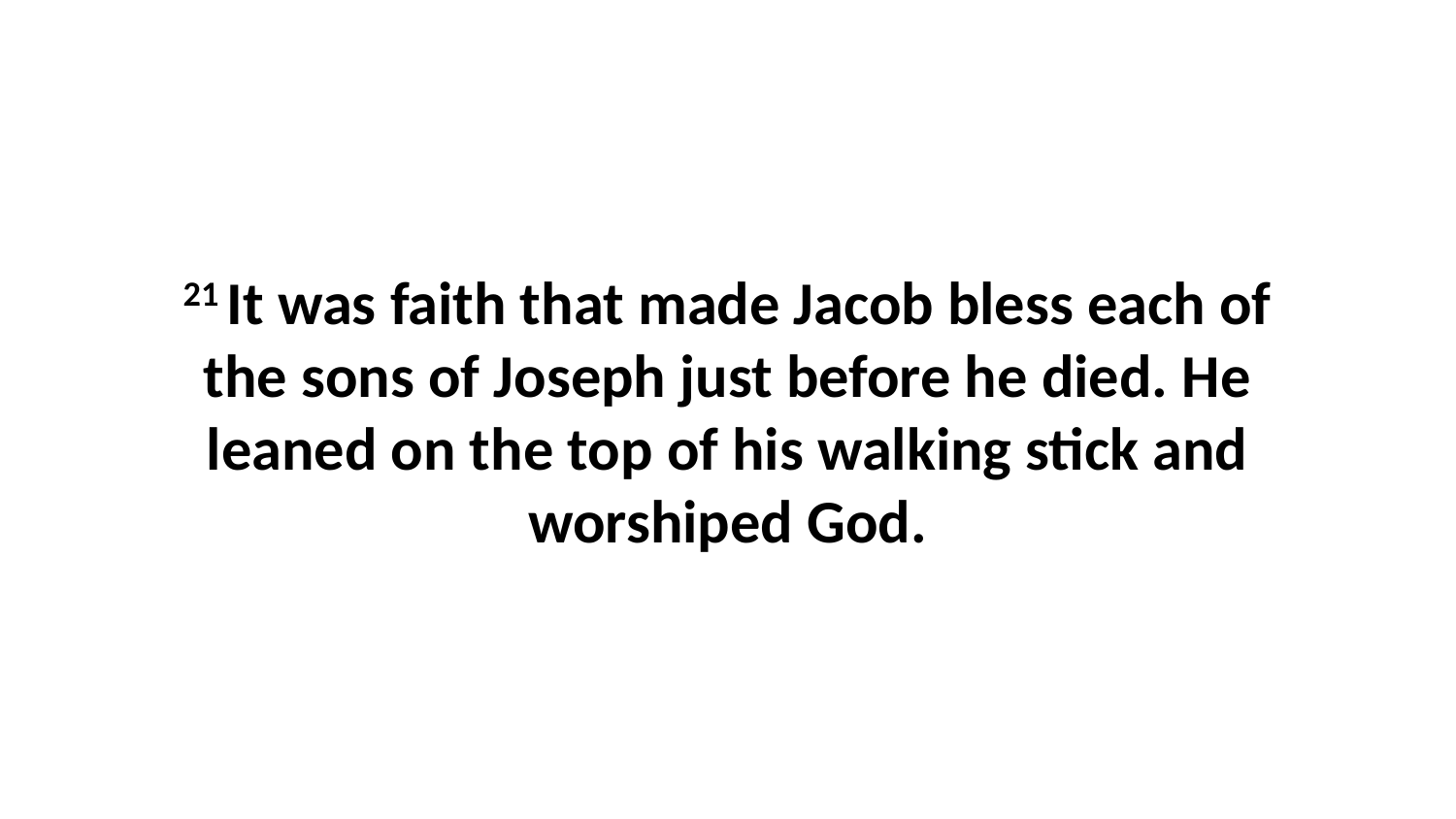

21 It was faith that made Jacob bless each of the sons of Joseph just before he died. He leaned on the top of his walking stick and worshiped God.